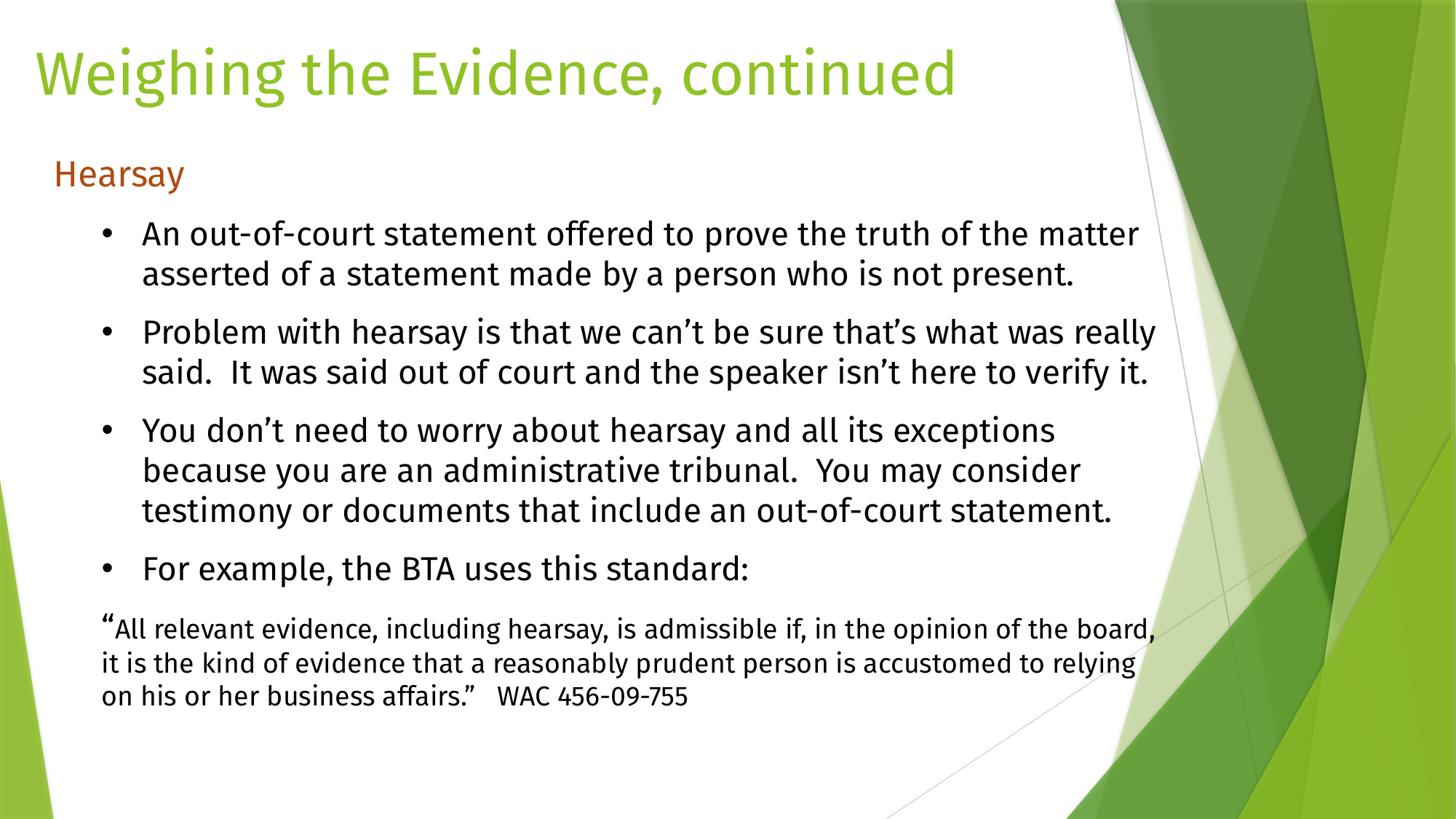

# Weighing the Evidence, continued
Hearsay
An out-of-court statement offered to prove the truth of the matter asserted of a statement made by a person who is not present.
Problem with hearsay is that we can’t be sure that’s what was really said.  It was said out of court and the speaker isn’t here to verify it.
You don’t need to worry about hearsay and all its exceptions because you are an administrative tribunal.  You may consider testimony or documents that include an out-of-court statement.
For example, the BTA uses this standard:
“All relevant evidence, including hearsay, is admissible if, in the opinion of the board, it is the kind of evidence that a reasonably prudent person is accustomed to relying on his or her business affairs.”   WAC 456-09-755